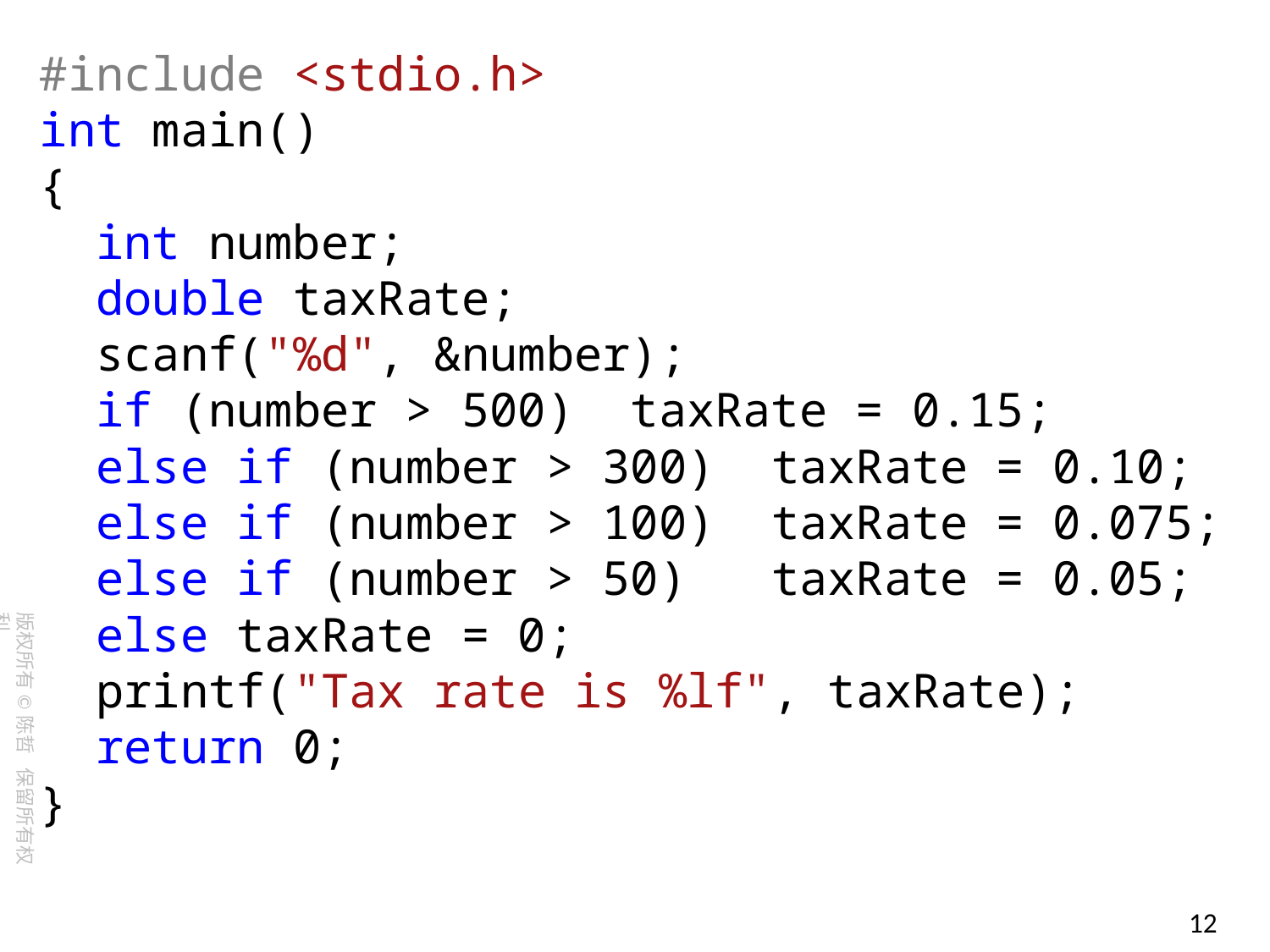

#include <stdio.h>
int main()
{
  int number;
  double taxRate;
  scanf("%d", &number);
  if (number > 500)  taxRate = 0.15;
  else if (number > 300)  taxRate = 0.10;
  else if (number > 100)  taxRate = 0.075;
  else if (number > 50)   taxRate = 0.05;
  else taxRate = 0;
  printf("Tax rate is %lf", taxRate);
  return 0;
}
12